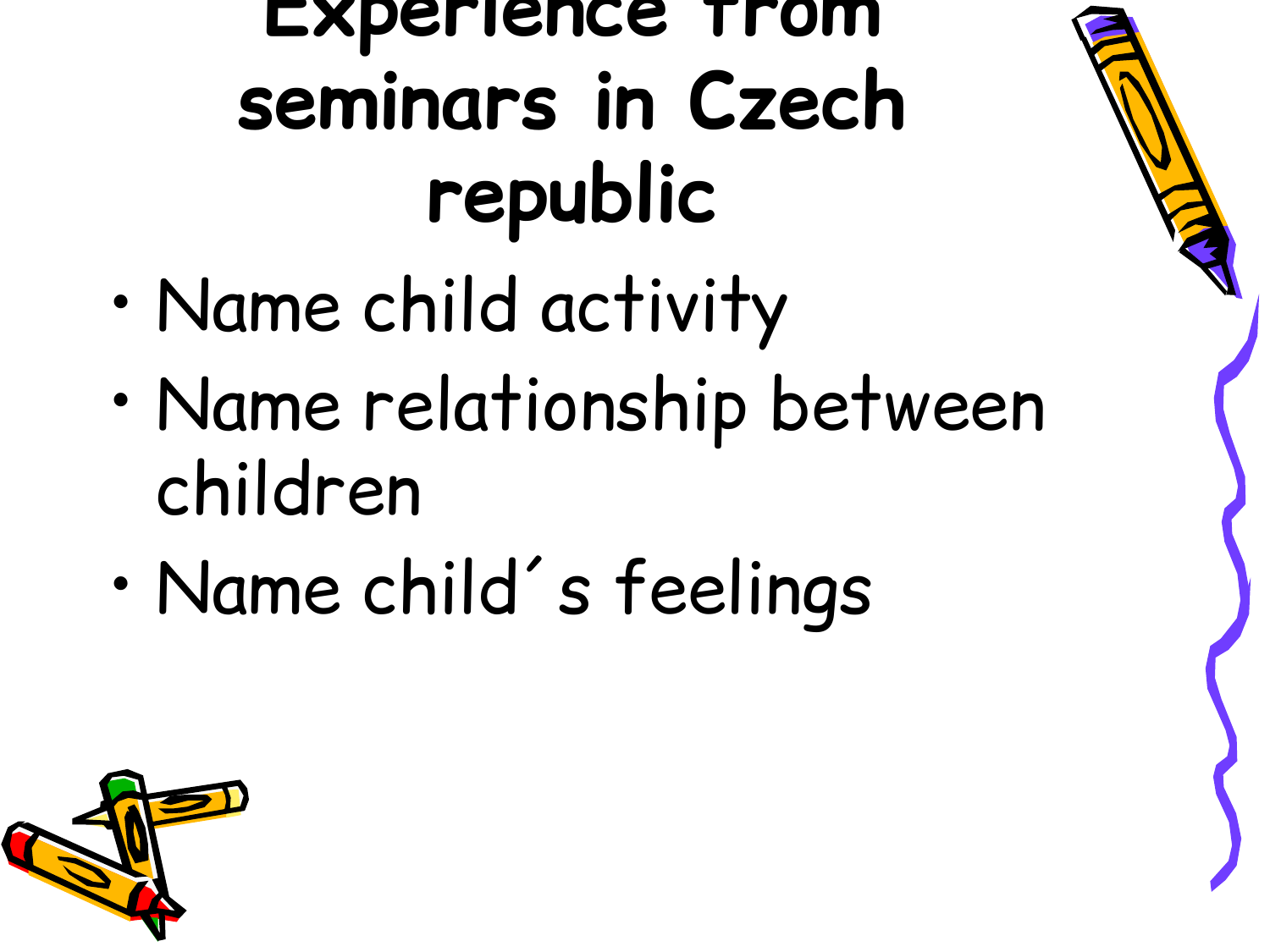

# Experience from seminars in Czech republic
Name child activity
Name relationship between children
Name child´s feelings